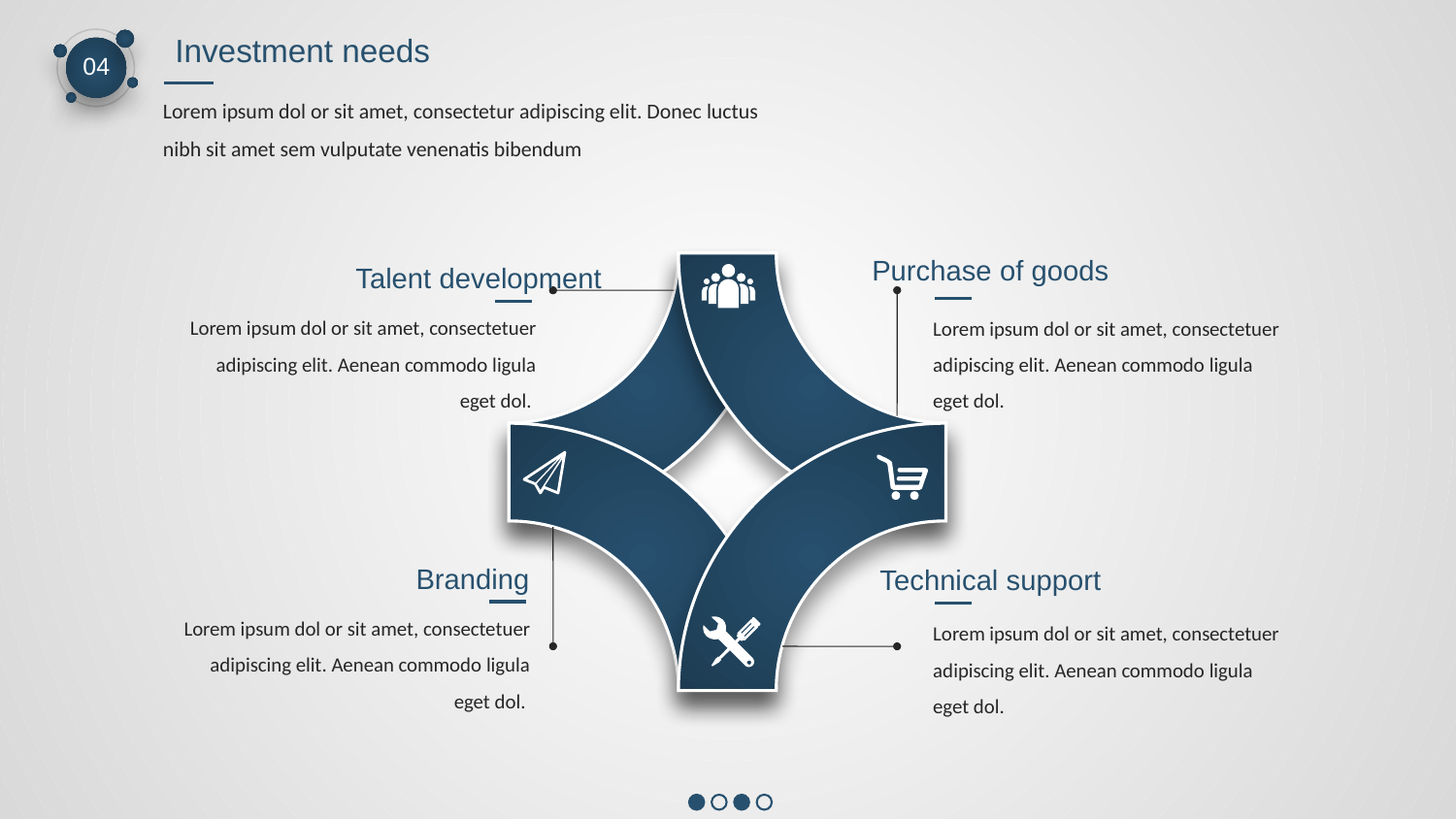

Investment needs
04
Lorem ipsum dol or sit amet, consectetur adipiscing elit. Donec luctus nibh sit amet sem vulputate venenatis bibendum
Purchase of goods

Talent development

Lorem ipsum dol or sit amet, consectetuer adipiscing elit. Aenean commodo ligula eget dol.
Lorem ipsum dol or sit amet, consectetuer adipiscing elit. Aenean commodo ligula eget dol.

Branding
Technical support
Lorem ipsum dol or sit amet, consectetuer adipiscing elit. Aenean commodo ligula eget dol.
Lorem ipsum dol or sit amet, consectetuer adipiscing elit. Aenean commodo ligula eget dol.